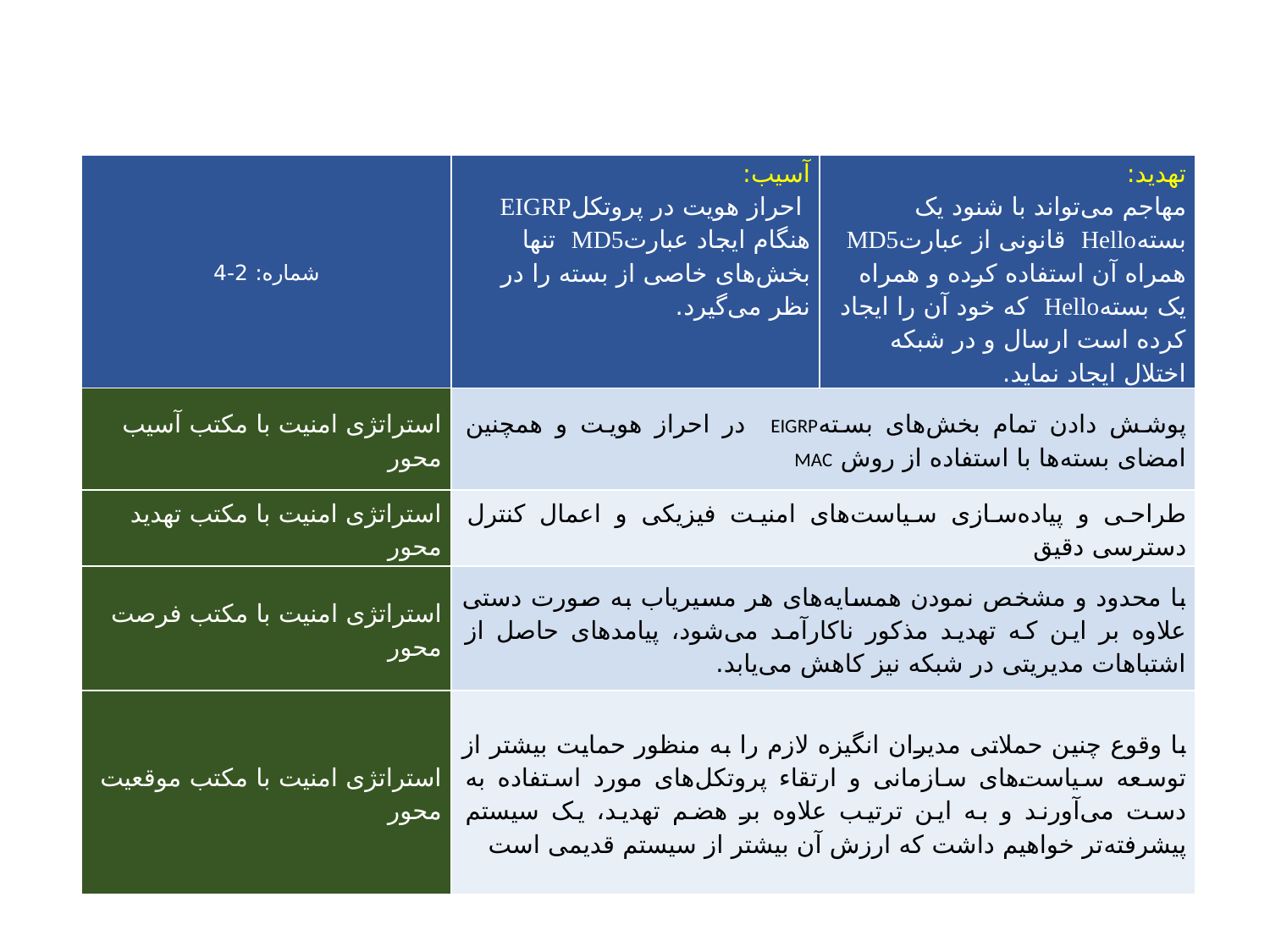

| شماره: 2-4 | آسیب: احراز هویت در پروتکلEIGRP هنگام ایجاد عبارتMD5 تنها بخش‌های خاصی از بسته را در نظر می‌گیرد. | تهدید: مهاجم می‌تواند با شنود یک بستهHello قانونی از عبارتMD5 همراه آن استفاده کرده و همراه یک بستهHello که خود آن را ایجاد کرده است ارسال و در شبکه اختلال ایجاد نماید. |
| --- | --- | --- |
| استراتژی امنیت با مکتب آسیب محور | پوشش دادن تمام بخش‌های بستهEIGRP در احراز هویت و همچنین امضای بسته‌ها با استفاده از روش MAC |  |
| استراتژی امنیت با مکتب تهدید محور | طراحی و پیاده‌سازی سیاست‌های امنیت فیزیکی و اعمال کنترل دسترسی دقیق |  |
| استراتژی امنیت با مکتب فرصت محور | با محدود و مشخص نمودن همسایه‌های هر مسیریاب به صورت دستی علاوه بر این که تهدید مذکور ناکارآمد می‌شود، پیامدهای حاصل از اشتباهات مدیریتی در شبکه نیز کاهش می‌یابد. |  |
| استراتژی امنیت با مکتب موقعیت محور | با وقوع چنین حملاتی مدیران انگیزه لازم را به منظور حمایت بیشتر از توسعه سیاست‌های سازمانی و ارتقاء پروتکل‌های مورد استفاده به دست می‌آورند و به این ترتیب علاوه بر هضم تهدید، یک سیستم پیشرفته‌تر خواهیم داشت که ارزش آن بیشتر از سیستم قدیمی است |  |